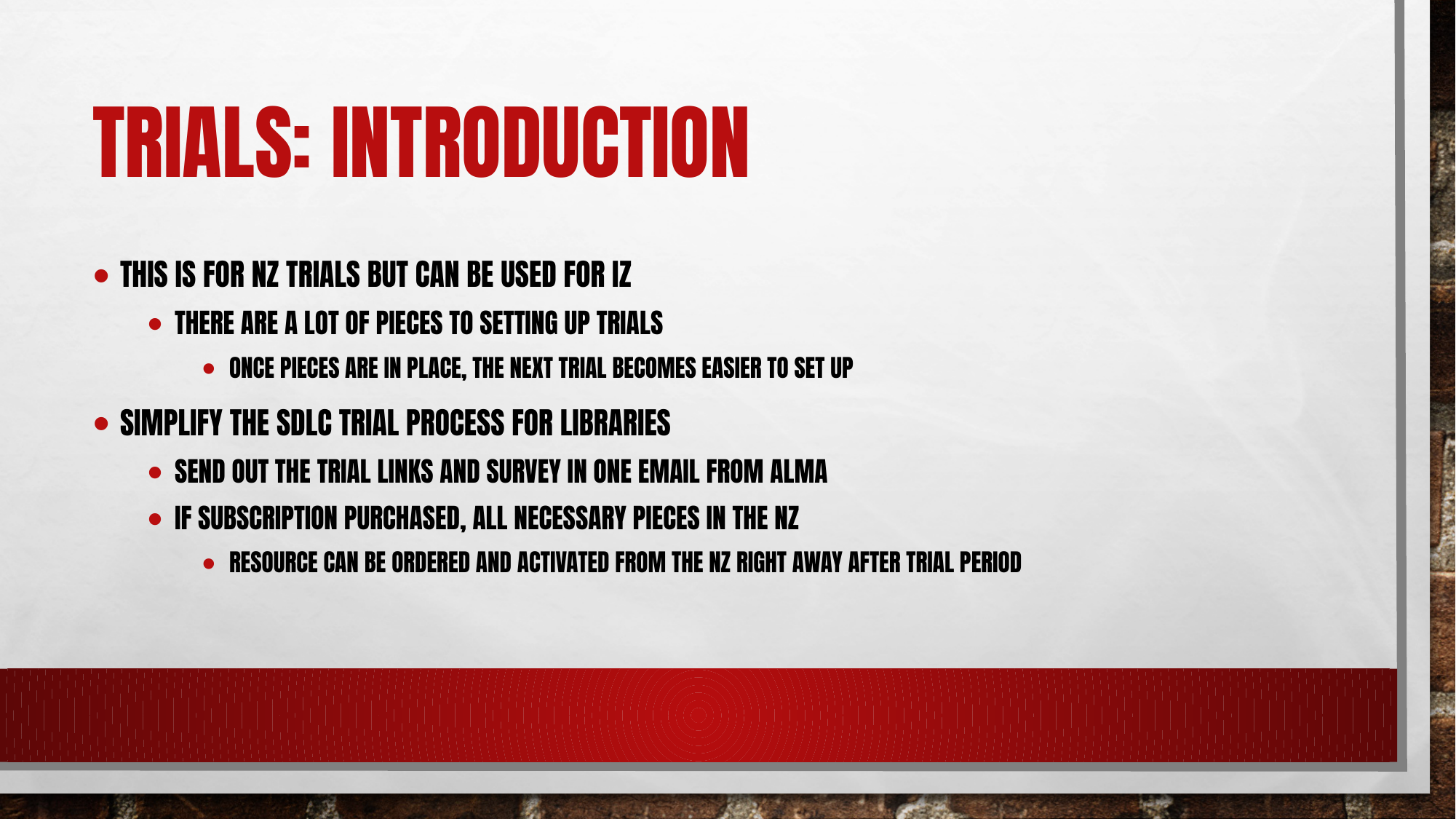

# Trials: Introduction
This is for NZ trials but can be used for IZ
There are a lot of pieces to setting up trials
Once pieces are in place, the next trial becomes easier to set up
Simplify the SDLC trial process for libraries
Send out the trial links and survey in one email from Alma
If subscription purchased, all necessary pieces in the nz
Resource can be ordered and activated from the nz right away after trial period